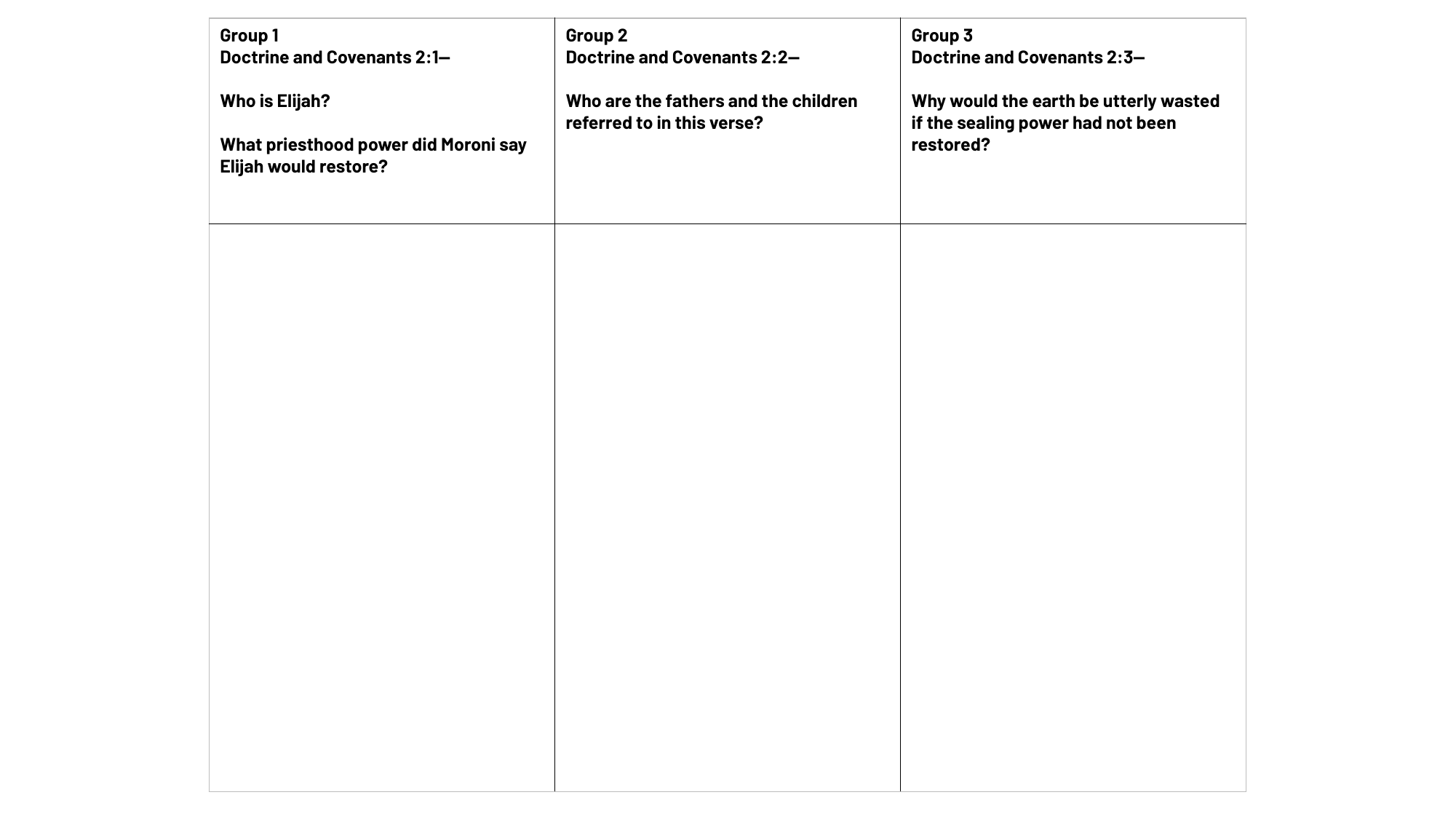

| Group 1 Doctrine and Covenants 2:1— Who is Elijah? What priesthood power did Moroni say Elijah would restore? | Group 2 Doctrine and Covenants 2:2— Who are the fathers and the children referred to in this verse? | Group 3 Doctrine and Covenants 2:3— Why would the earth be utterly wasted if the sealing power had not been restored? |
| --- | --- | --- |
|  |  |  |